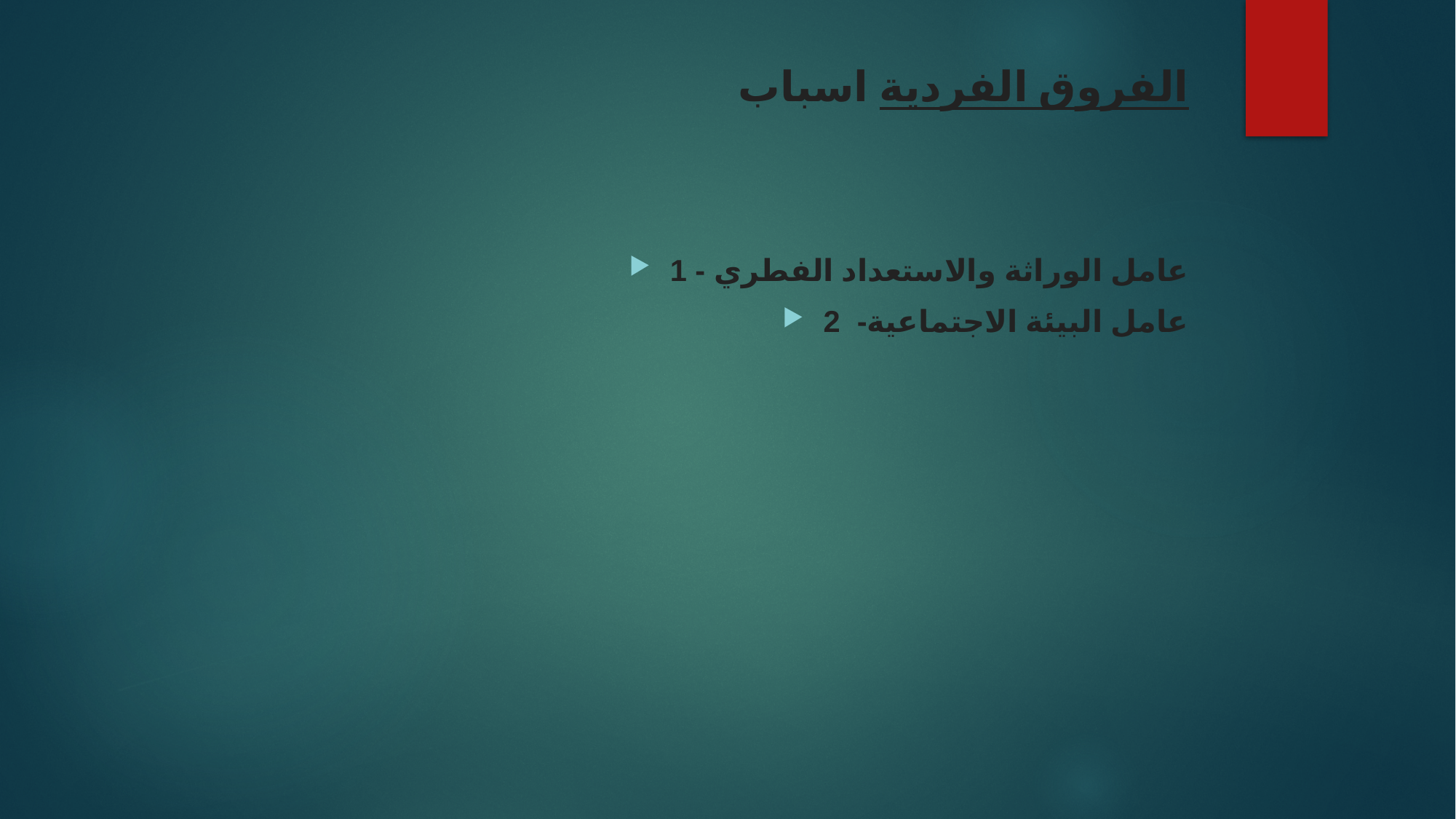

# اسباب الفروق الفردية
1 - عامل الوراثة والاستعداد الفطري
2  -عامل البيئة الاجتماعية